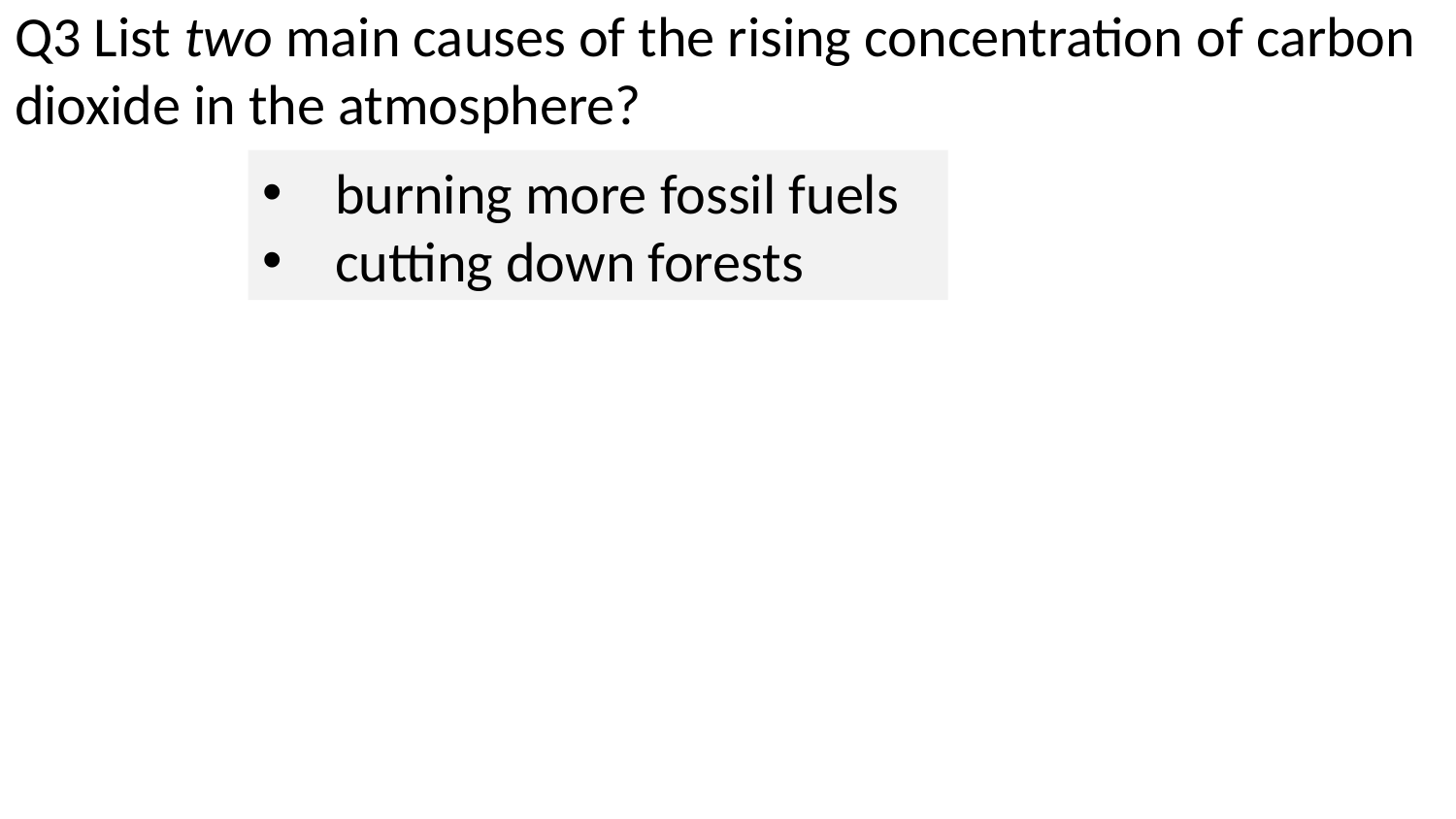

# Q3 List two main causes of the rising concentration of carbon dioxide in the atmosphere?
burning more fossil fuels
cutting down forests